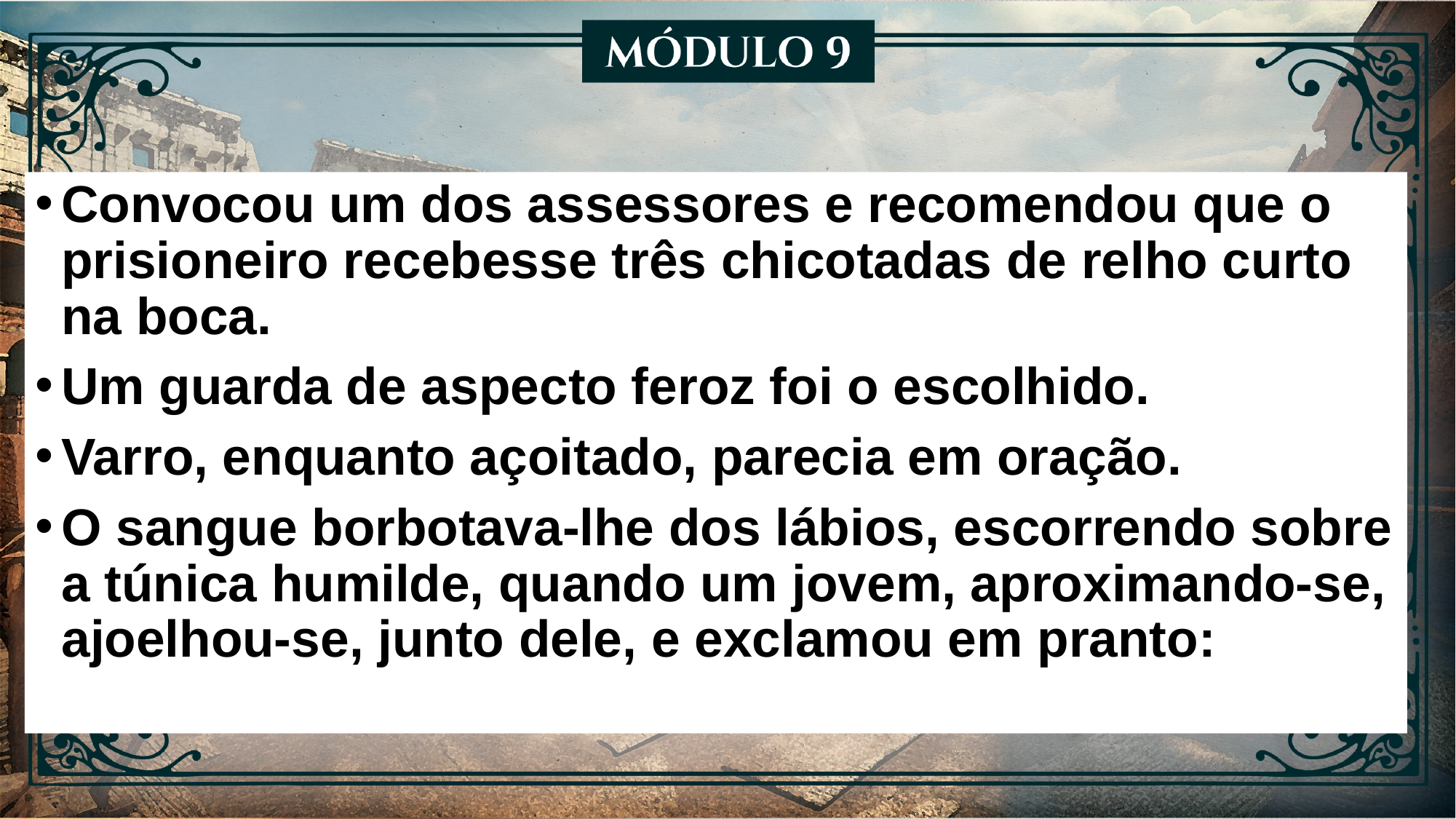

Convocou um dos assessores e recomendou que o prisioneiro recebesse três chicotadas de relho curto na boca.
Um guarda de aspecto feroz foi o escolhido.
Varro, enquanto açoitado, parecia em oração.
O sangue borbotava-lhe dos lábios, escorrendo sobre a túnica humilde, quando um jovem, aproximando-se, ajoelhou-se, junto dele, e exclamou em pranto: